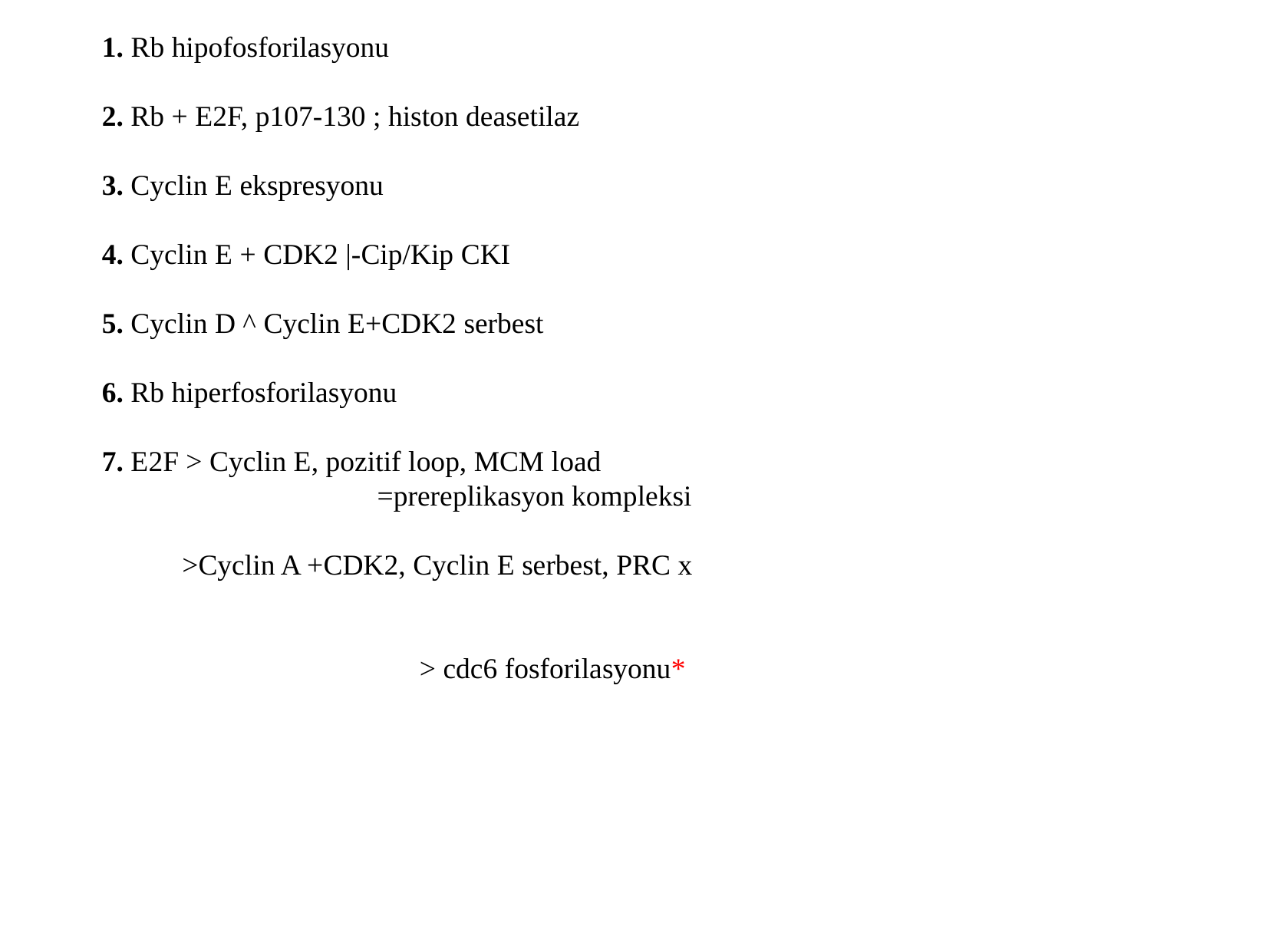

1. Rb hipofosforilasyonu

2. Rb + E2F, p107-130 ; histon deasetilaz

3. Cyclin E ekspresyonu

4. Cyclin E + CDK2 |-Cip/Kip CKI

5. Cyclin D ^ Cyclin E+CDK2 serbest

6. Rb hiperfosforilasyonu

7. E2F > Cyclin E, pozitif loop, MCM load 		                      =prereplikasyon kompleksi

           >Cyclin A +CDK2, Cyclin E serbest, PRC x
		            > cdc6 fosforilasyonu*